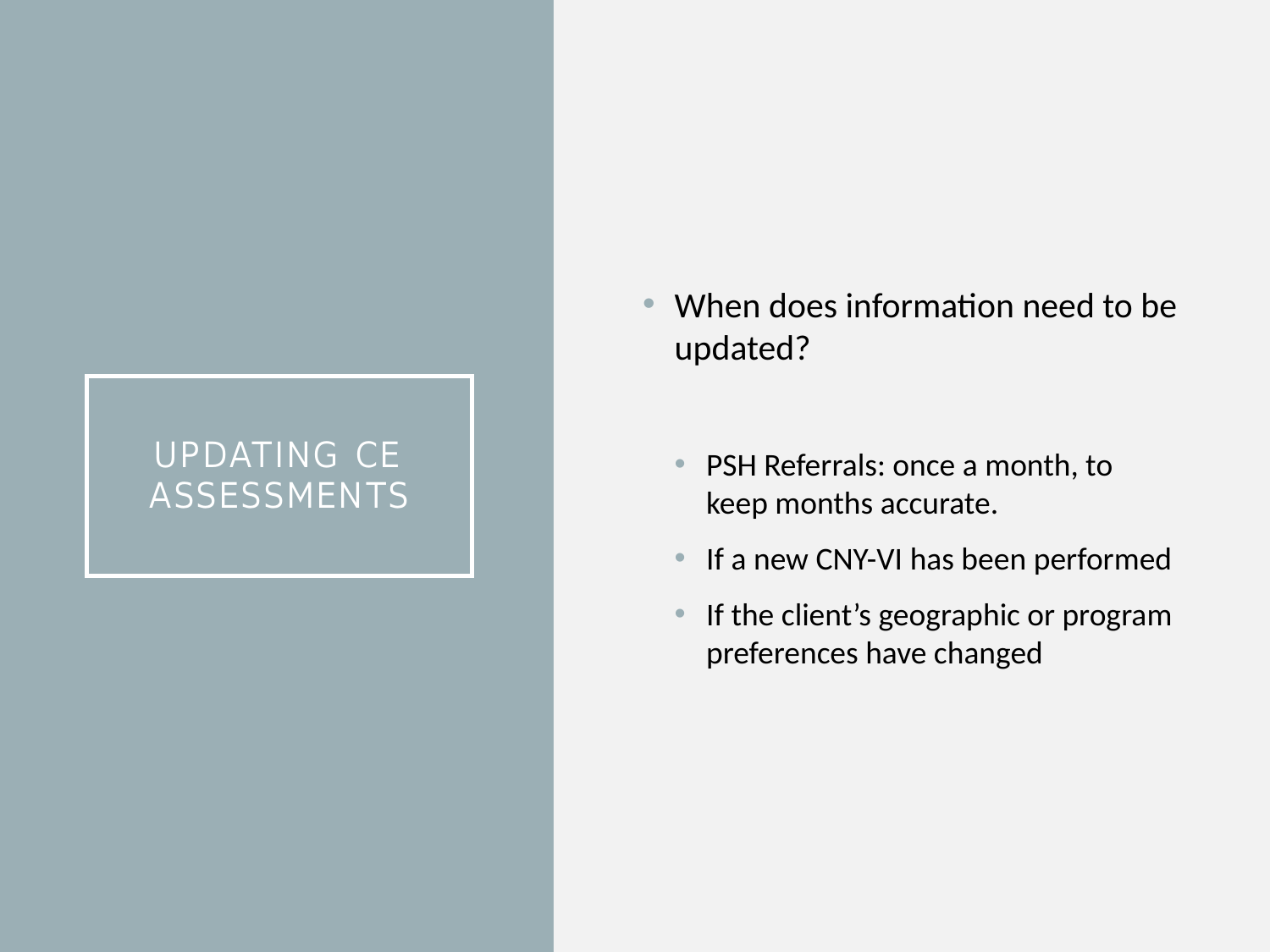

When does information need to be updated?

PSH Referrals: once a month, to keep months accurate.
If a new CNY-VI has been performed
If the client’s geographic or program preferences have changed
# Updating CE Assessments